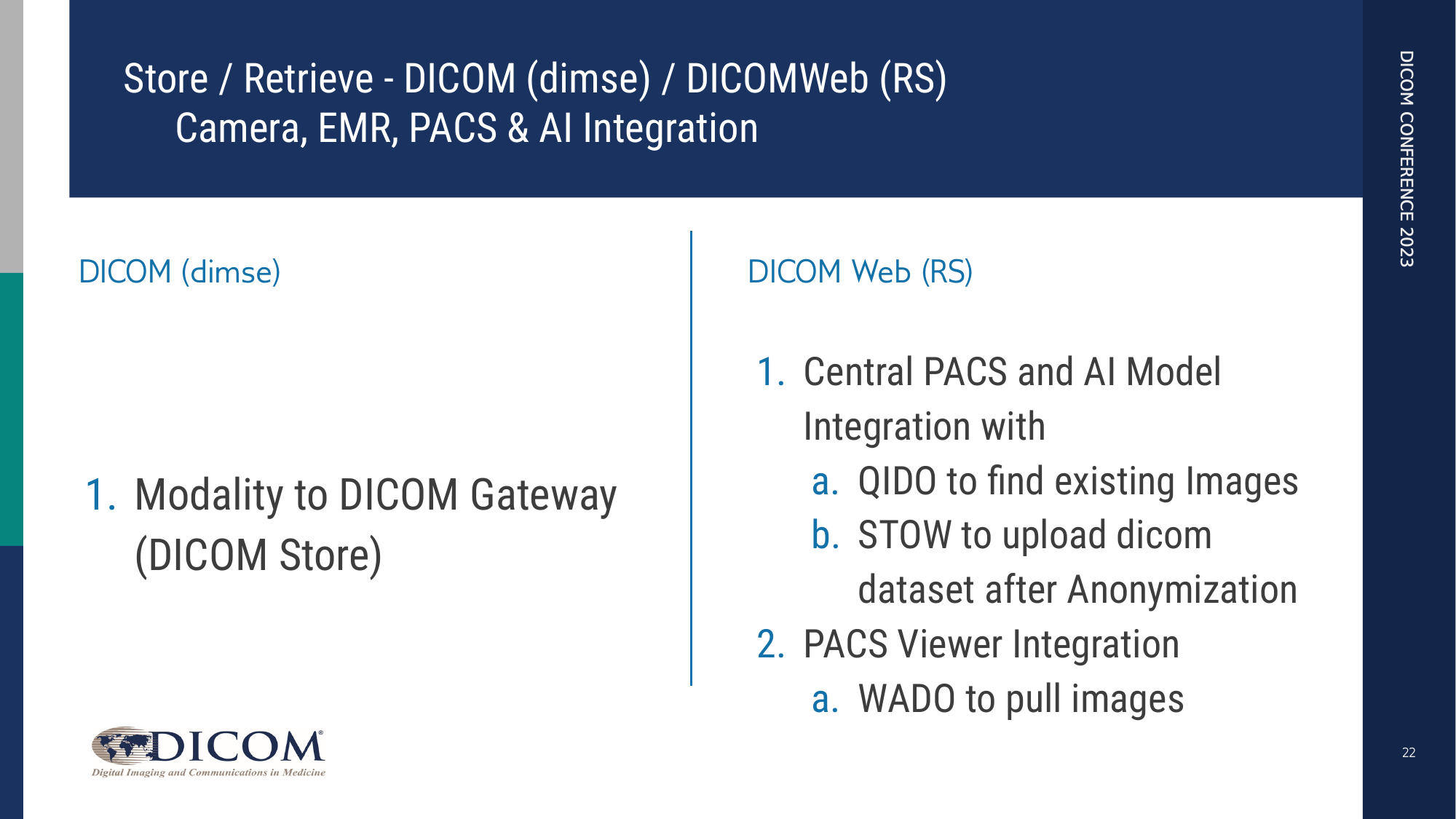

# Store / Retrieve - DICOM (dimse) / DICOMWeb (RS)
Camera, EMR, PACS & AI Integration
DICOM (dimse)
DICOM Web (RS)
Modality to DICOM Gateway (DICOM Store)
Central PACS and AI Model Integration with
QIDO to find existing Images
STOW to upload dicom dataset after Anonymization
PACS Viewer Integration
WADO to pull images
22